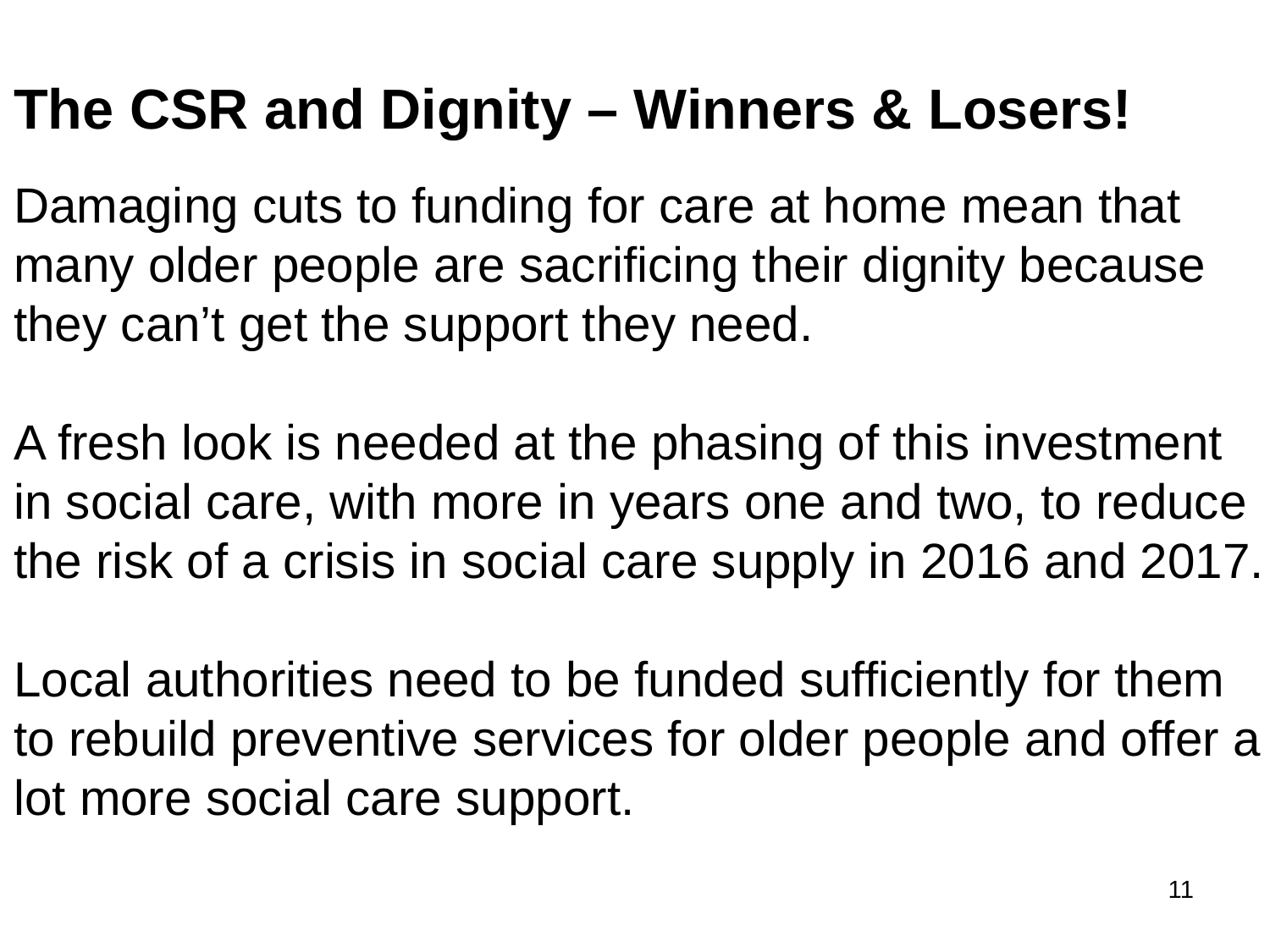

The CSR and Dignity – Winners & Losers!

Damaging cuts to funding for care at home mean that many older people are sacrificing their dignity because they can’t get the support they need.

A fresh look is needed at the phasing of this investment in social care, with more in years one and two, to reduce the risk of a crisis in social care supply in 2016 and 2017.

Local authorities need to be funded sufficiently for them to rebuild preventive services for older people and offer a lot more social care support.‎

11